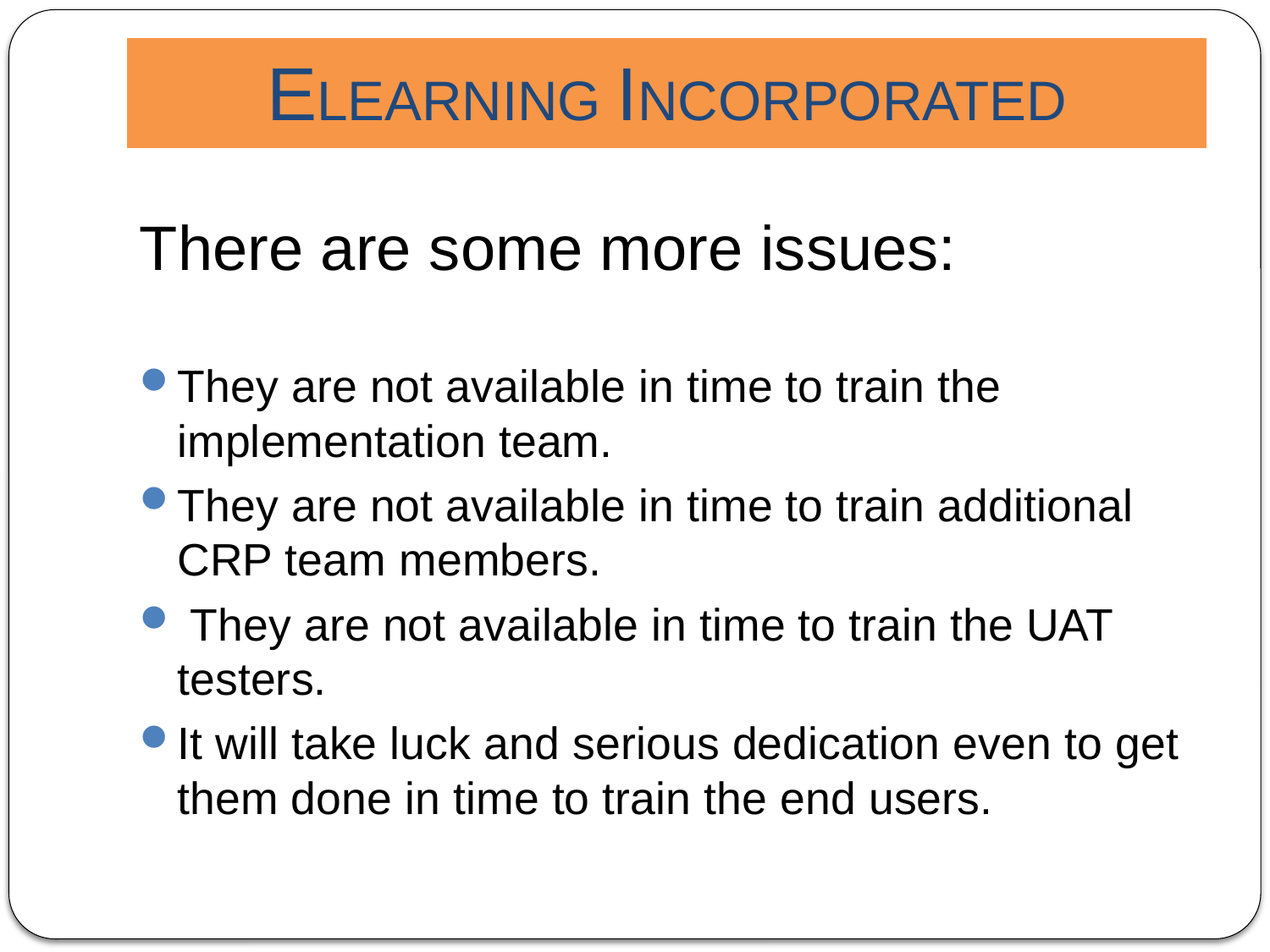

# ELEARNING INCORPORATED
There are some more issues:

They are not available in time to train the implementation team.
They are not available in time to train additional CRP team members.
 They are not available in time to train the UAT testers.
It will take luck and serious dedication even to get them done in time to train the end users.